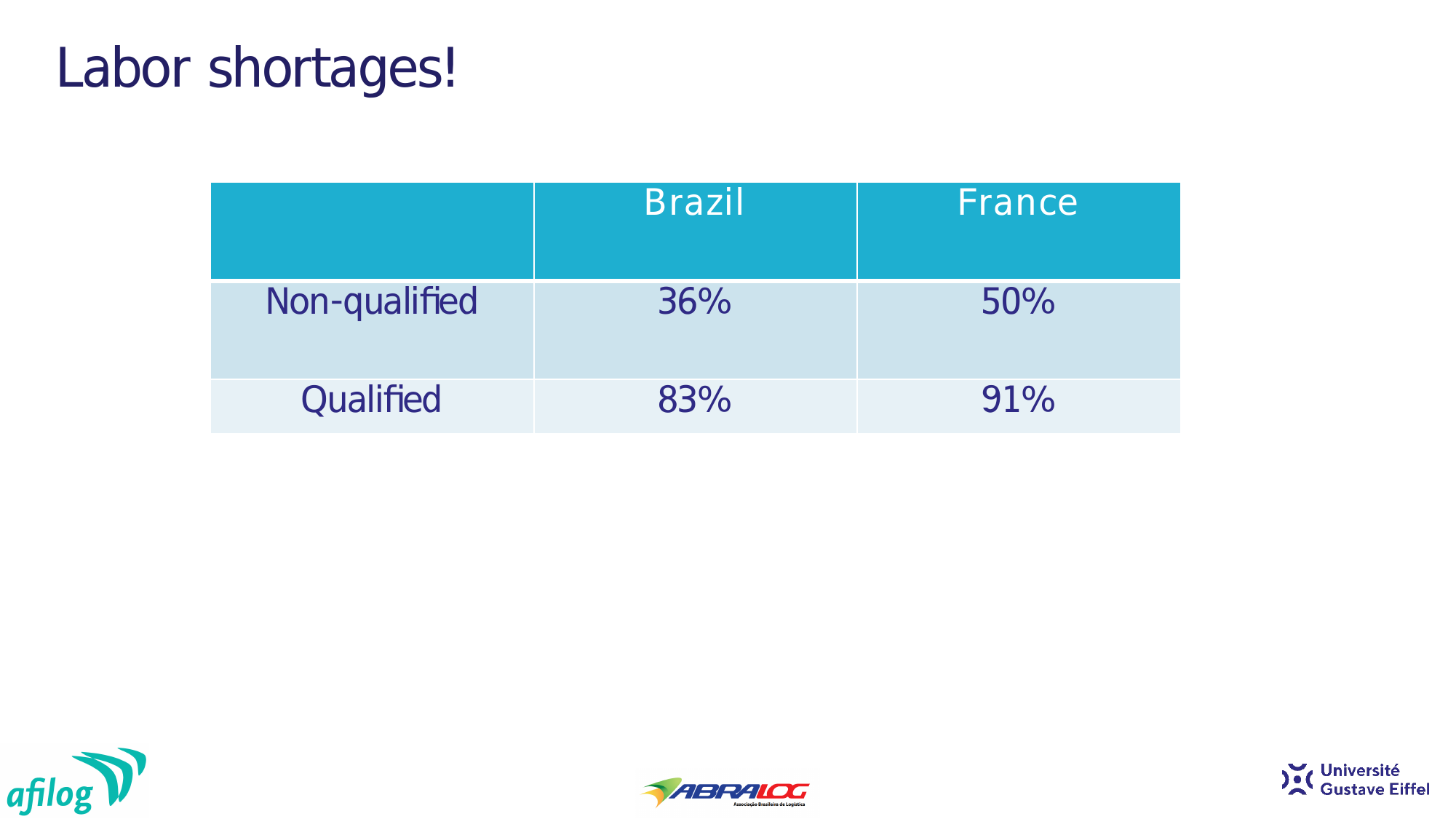

Labor shortages!
|  | Brazil | France |
| --- | --- | --- |
| Non-qualified | 36% | 50% |
| Qualified | 83% | 91% |